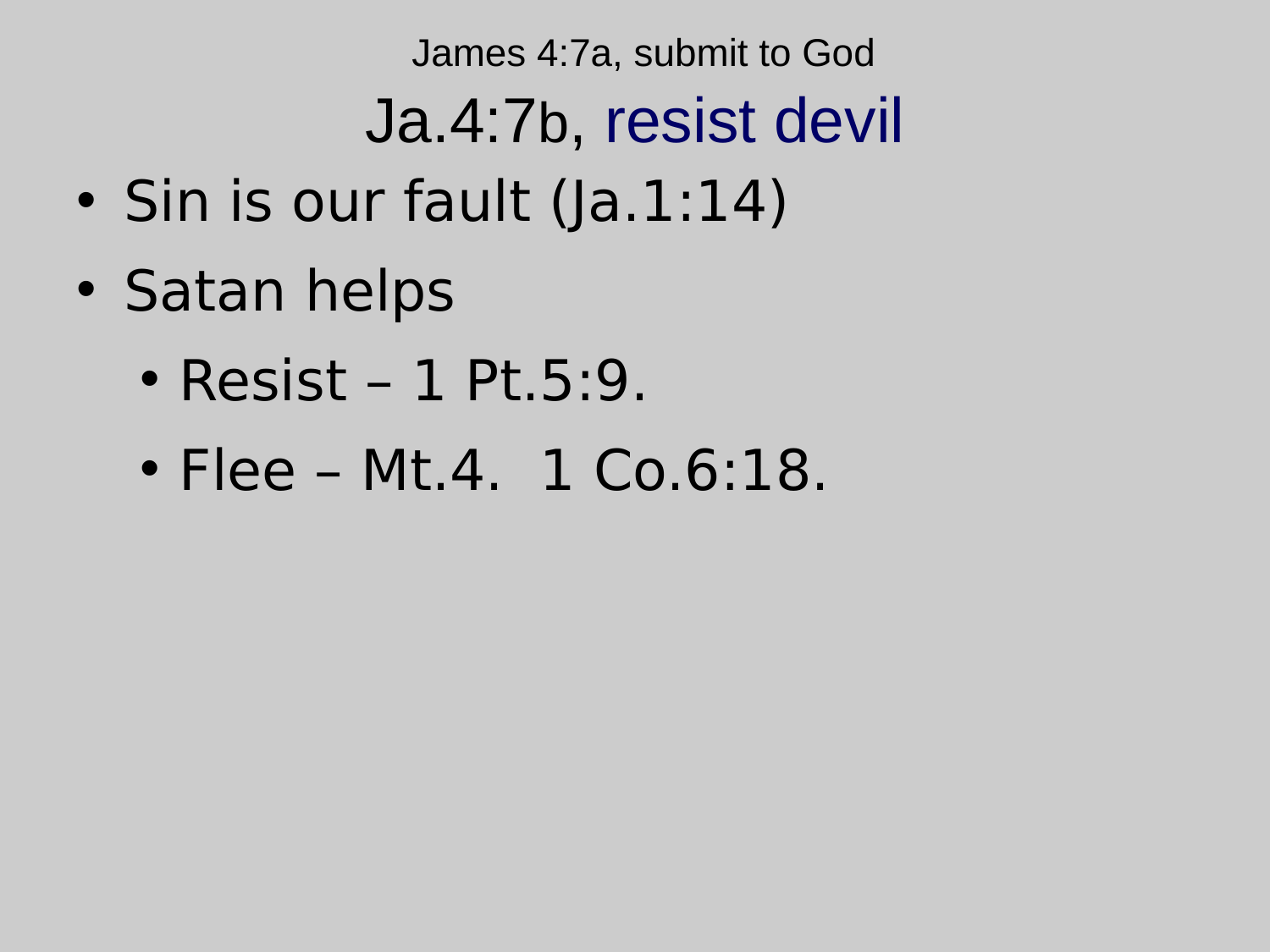

# James 4:7a, submit to God Ja.4:7b, resist devil
Sin is our fault (Ja.1:14)
Satan helps
Resist – 1 Pt.5:9.
Flee – Mt.4.  1 Co.6:18.